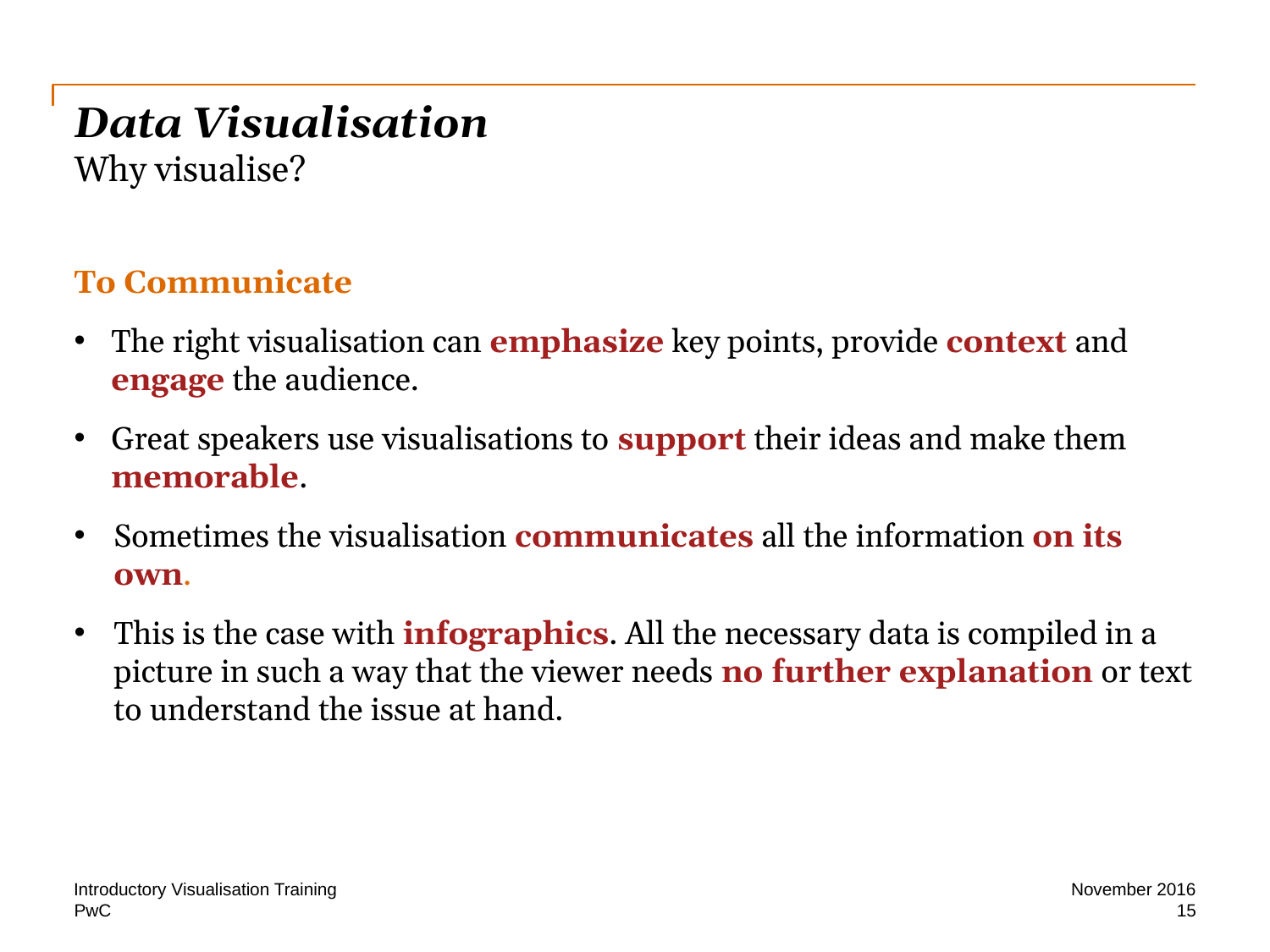

# Data Visualisation Why visualise?
To Communicate
The right visualisation can emphasize key points, provide context and engage the audience.
Great speakers use visualisations to support their ideas and make them memorable.
Sometimes the visualisation communicates all the information on its own.
This is the case with infographics. All the necessary data is compiled in a picture in such a way that the viewer needs no further explanation or text to understand the issue at hand.

Introductory Visualisation Training
November 2016
15